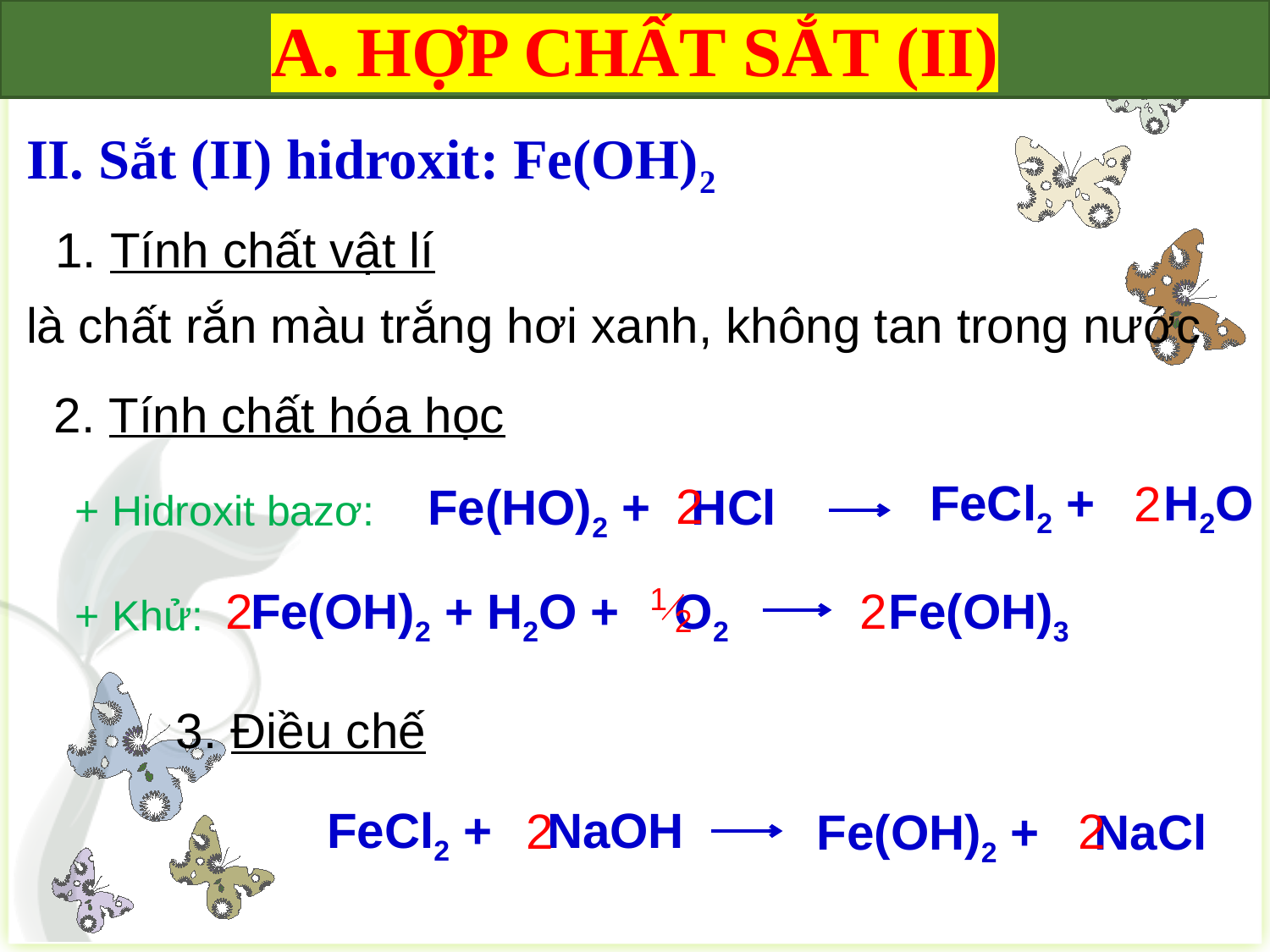

A. HỢP CHẤT SẮT (II)
II. Sắt (II) hidroxit: Fe(OH)2
1. Tính chất vật lí
là chất rắn màu trắng hơi xanh, không tan trong nước
2. Tính chất hóa học
FeCl2 +     H2O
2
2
Fe(HO)2 +   HCl
+ Hidroxit bazơ:
1
2
2
Fe(OH)2 + H2O +    O2
Fe(OH)3
2
+ Khử:
3. Điều chế
FeCl2 +    NaOH
2
2
Fe(OH)2 +    NaCl